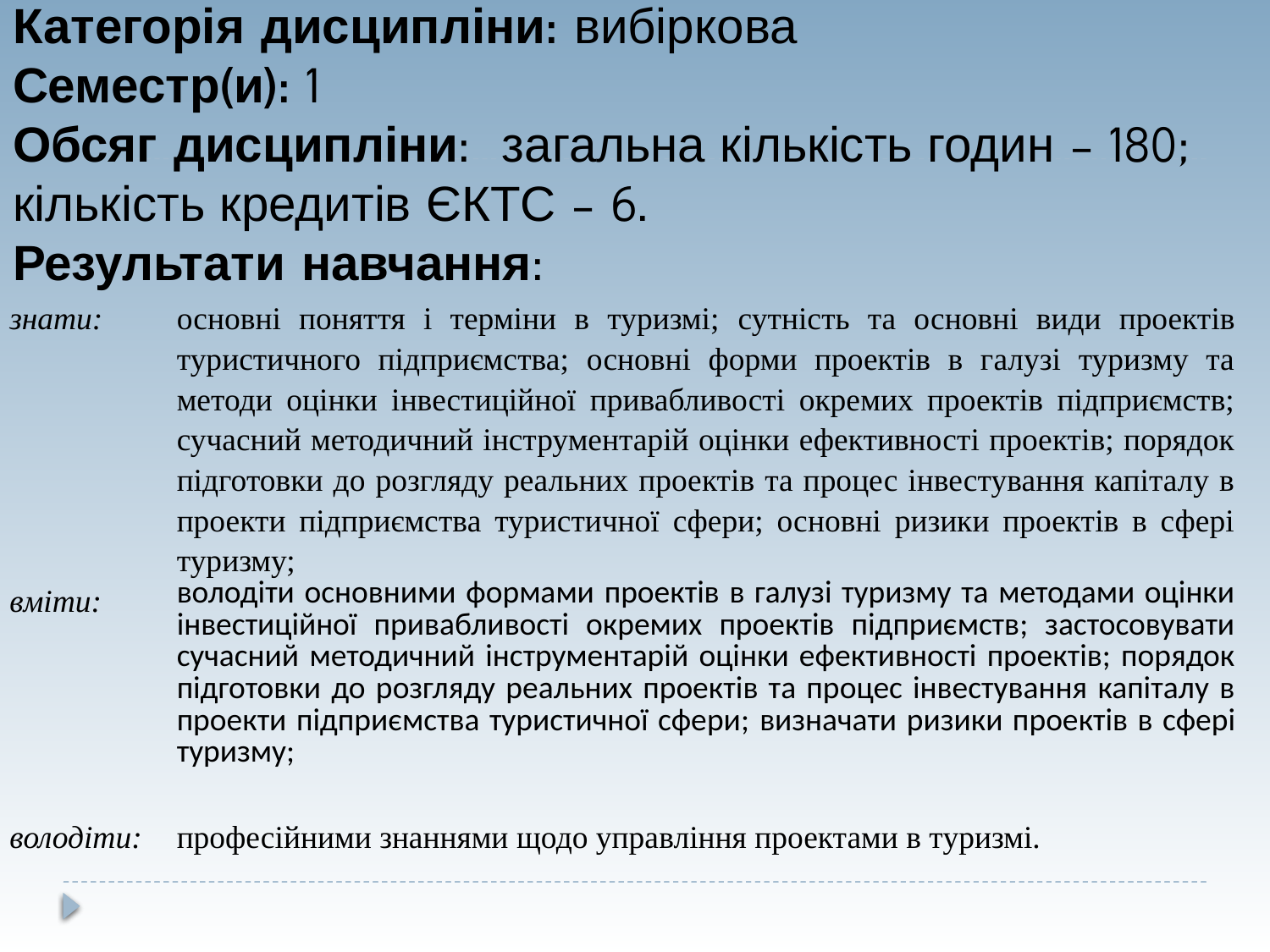

Категорія дисципліни: вибіркова
Семестр(и): 1
Обсяг дисципліни:  загальна кількість годин – 180; кількість кредитів ЄКТС – 6.
Результати навчання:

| знати: | основні поняття і терміни в туризмі; сутність та основні види проектів туристичного підприємства; основні форми проектів в галузі туризму та методи оцінки інвестиційної привабливості окремих проектів підприємств; сучасний методичний інструментарій оцінки ефективності проектів; порядок підготовки до розгляду реальних проектів та процес інвестування капіталу в проекти підприємства туристичної сфери; основні ризики проектів в сфері туризму; |
| --- | --- |
| вміти: | володіти основними формами проектів в галузі туризму та методами оцінки інвестиційної привабливості окремих проектів підприємств; застосовувати сучасний методичний інструментарій оцінки ефективності проектів; порядок підготовки до розгляду реальних проектів та процес інвестування капіталу в проекти підприємства туристичної сфери; визначати ризики проектів в сфері туризму; |
| володіти: | професійними знаннями щодо управління проектами в туризмі. |